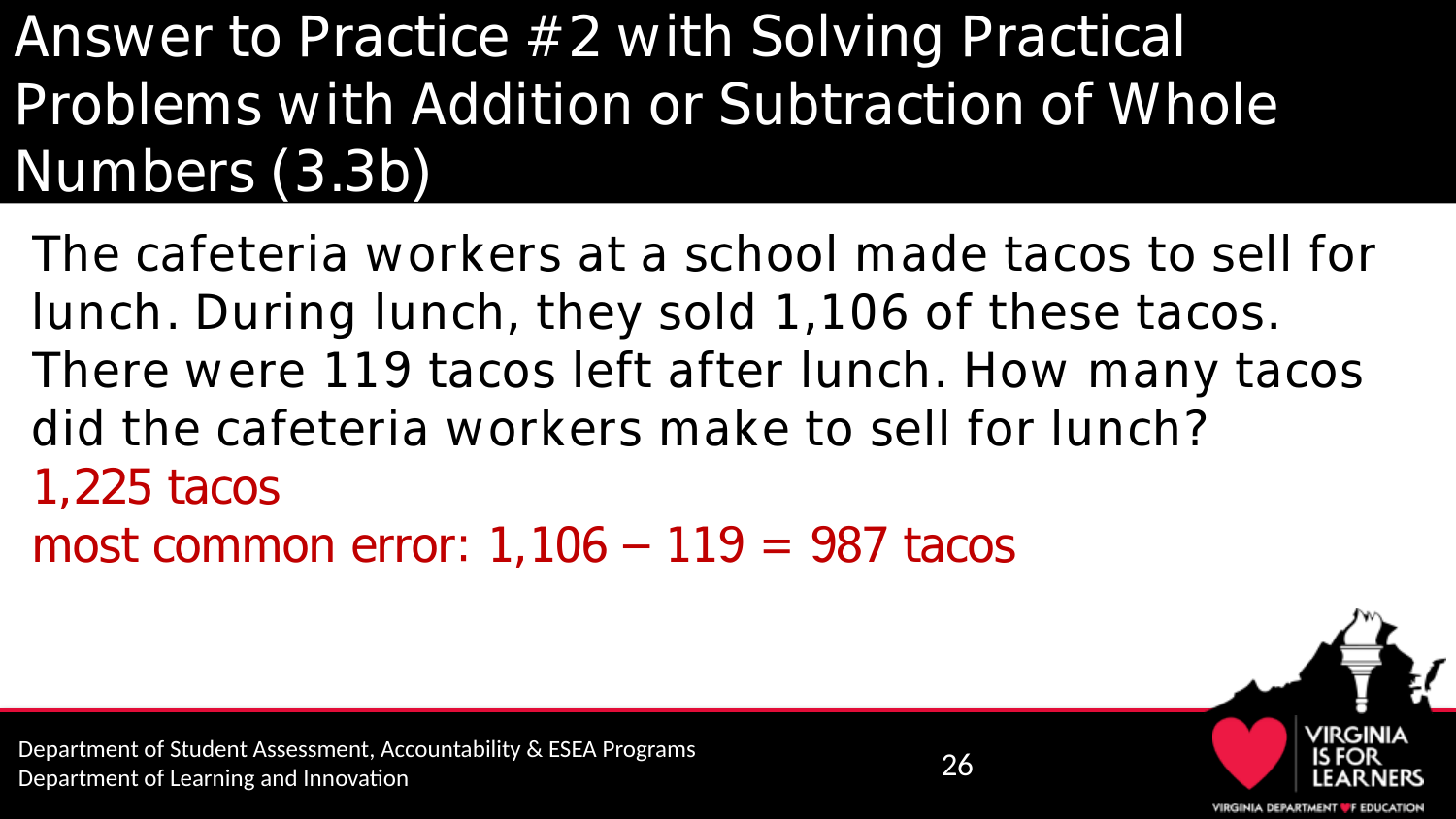

# Answer to Practice #2 with Solving Practical Problems with Addition or Subtraction of Whole Numbers (3.3b)
The cafeteria workers at a school made tacos to sell for lunch. During lunch, they sold 1,106 of these tacos. There were 119 tacos left after lunch. How many tacos did the cafeteria workers make to sell for lunch?
1,225 tacos
most common error: 1,106 – 119 = 987 tacos